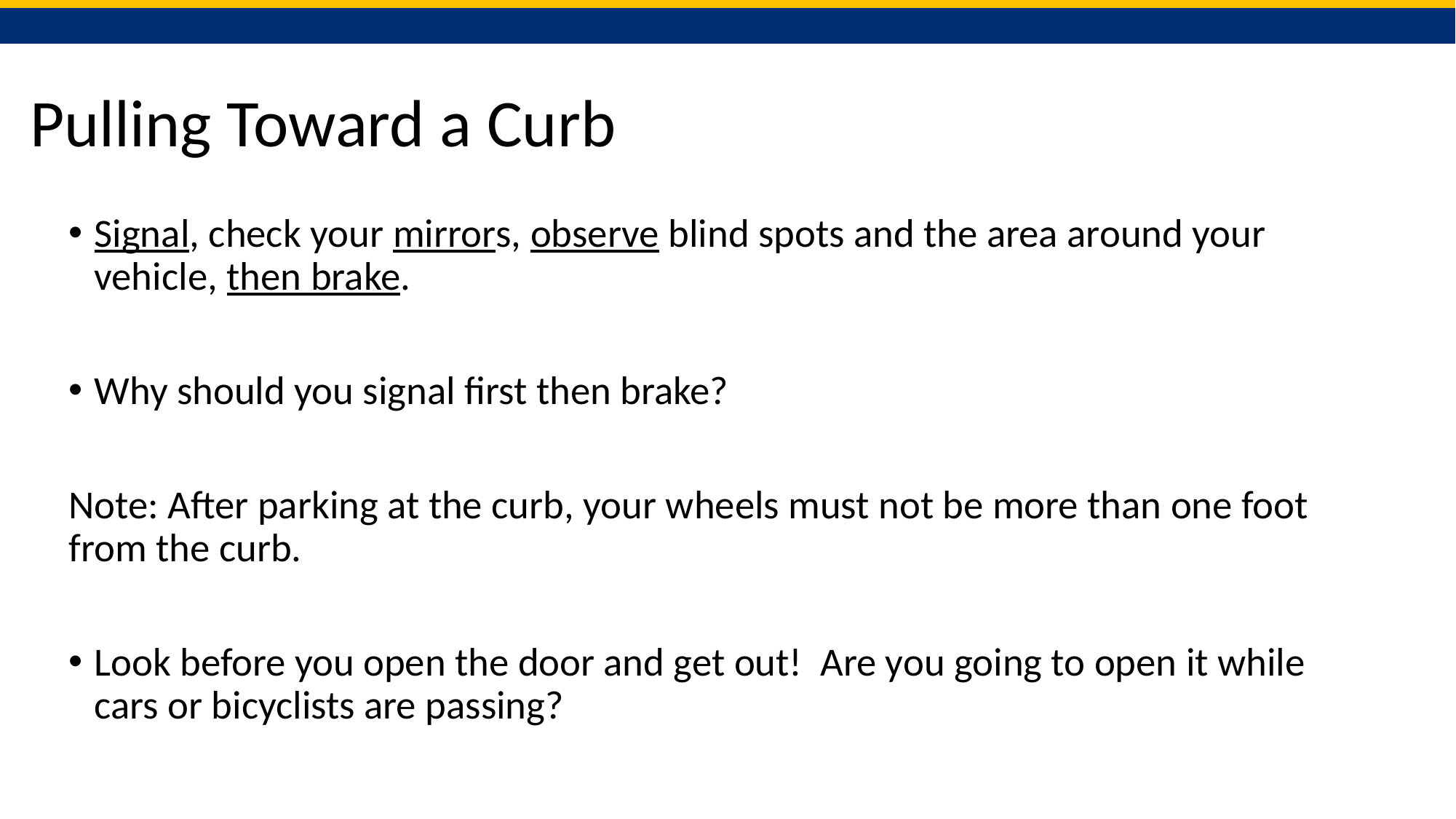

# Pulling Toward a Curb
Signal, check your mirrors, observe blind spots and the area around your vehicle, then brake.

Why should you signal first then brake?

Note: After parking at the curb, your wheels must not be more than one foot from the curb.

Look before you open the door and get out!  Are you going to open it while cars or bicyclists are passing?